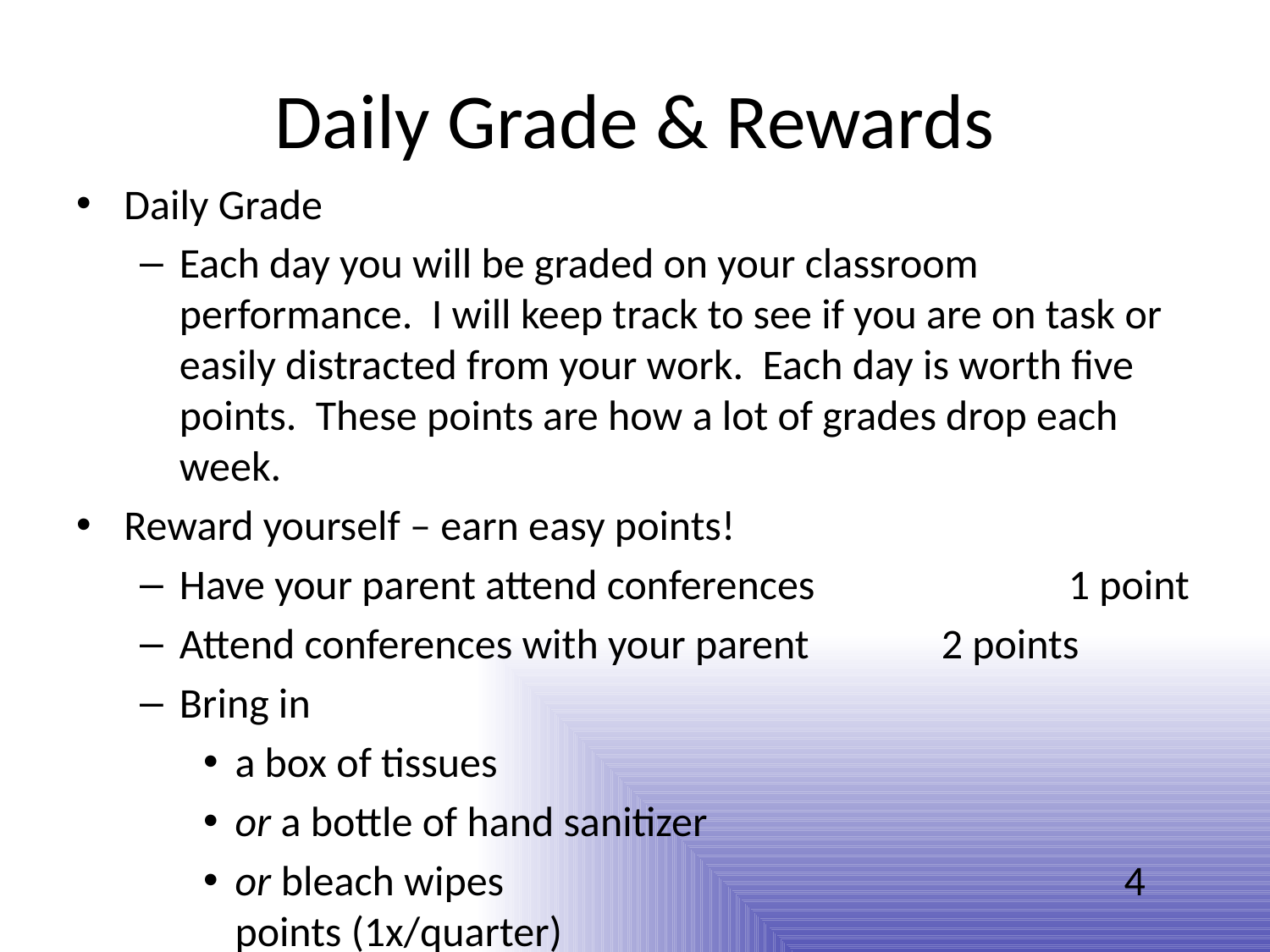

# Daily Grade & Rewards
Daily Grade
Each day you will be graded on your classroom performance.  I will keep track to see if you are on task or easily distracted from your work.  Each day is worth five points.  These points are how a lot of grades drop each week.
Reward yourself – earn easy points!
Have your parent attend conferences		1 point
Attend conferences with your parent		2 points
Bring in
a box of tissues
or a bottle of hand sanitizer
or bleach wipes					4 points (1x/quarter)